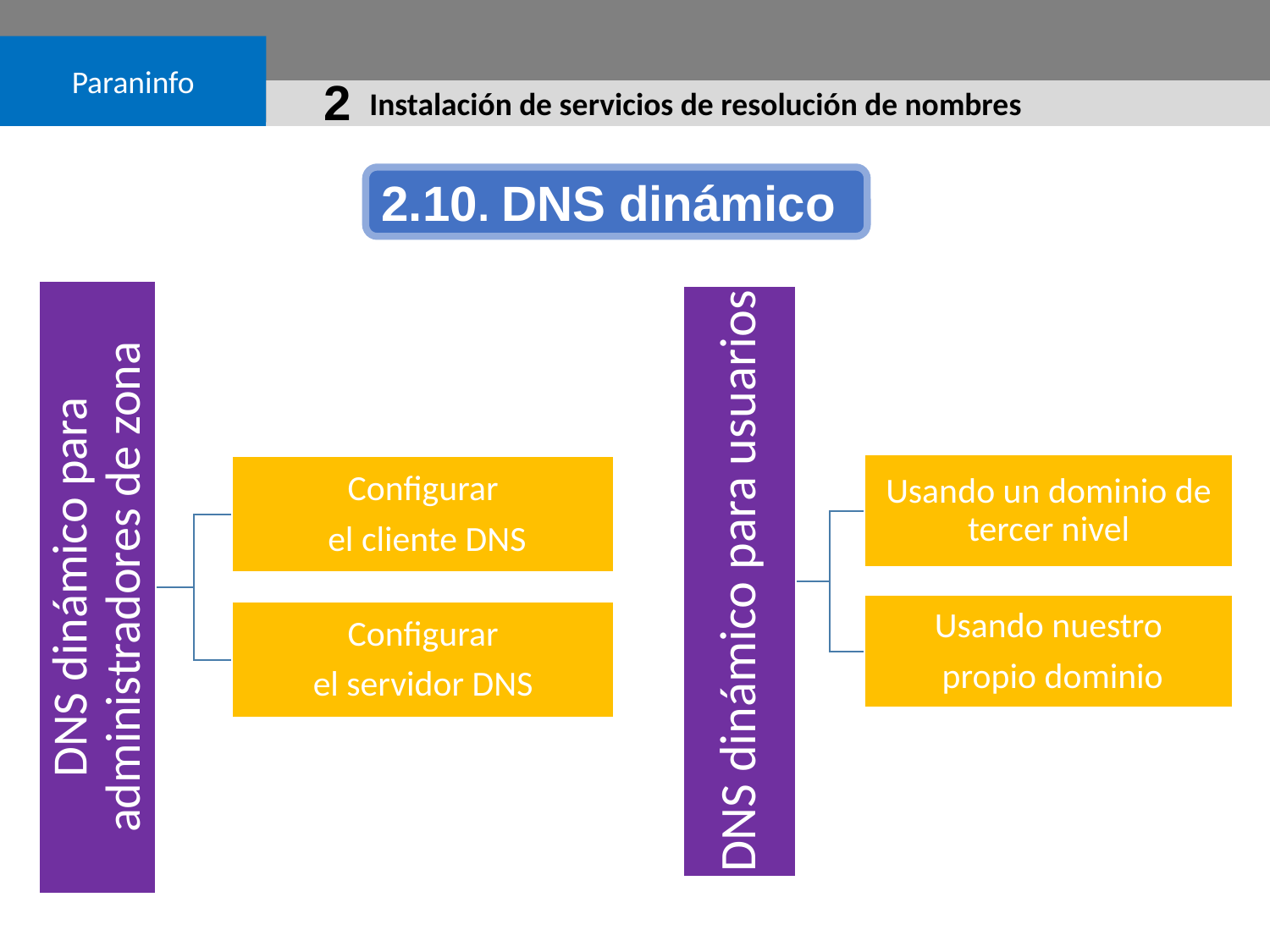

2.10. DNS dinámico

DNS dinámico para administradores de zona
Configurar
 el cliente DNS
Configurar
el servidor DNS

DNS dinámico para usuarios
Usando un dominio de tercer nivel
Usando nuestro
 propio dominio